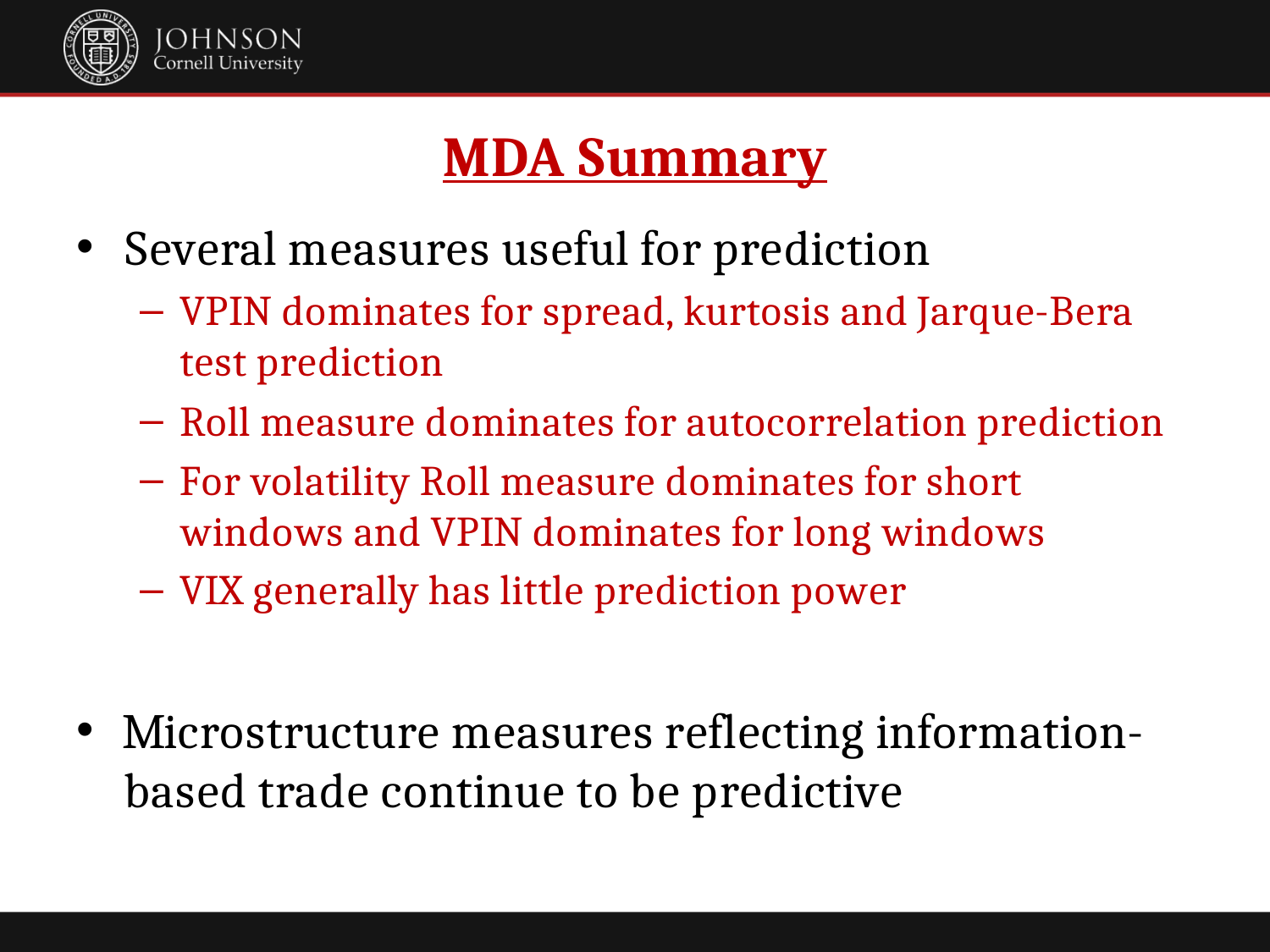

# MDA Summary
Several measures useful for prediction
VPIN dominates for spread, kurtosis and Jarque-Bera test prediction
Roll measure dominates for autocorrelation prediction
For volatility Roll measure dominates for short windows and VPIN dominates for long windows
VIX generally has little prediction power

Microstructure measures reflecting information-based trade continue to be predictive